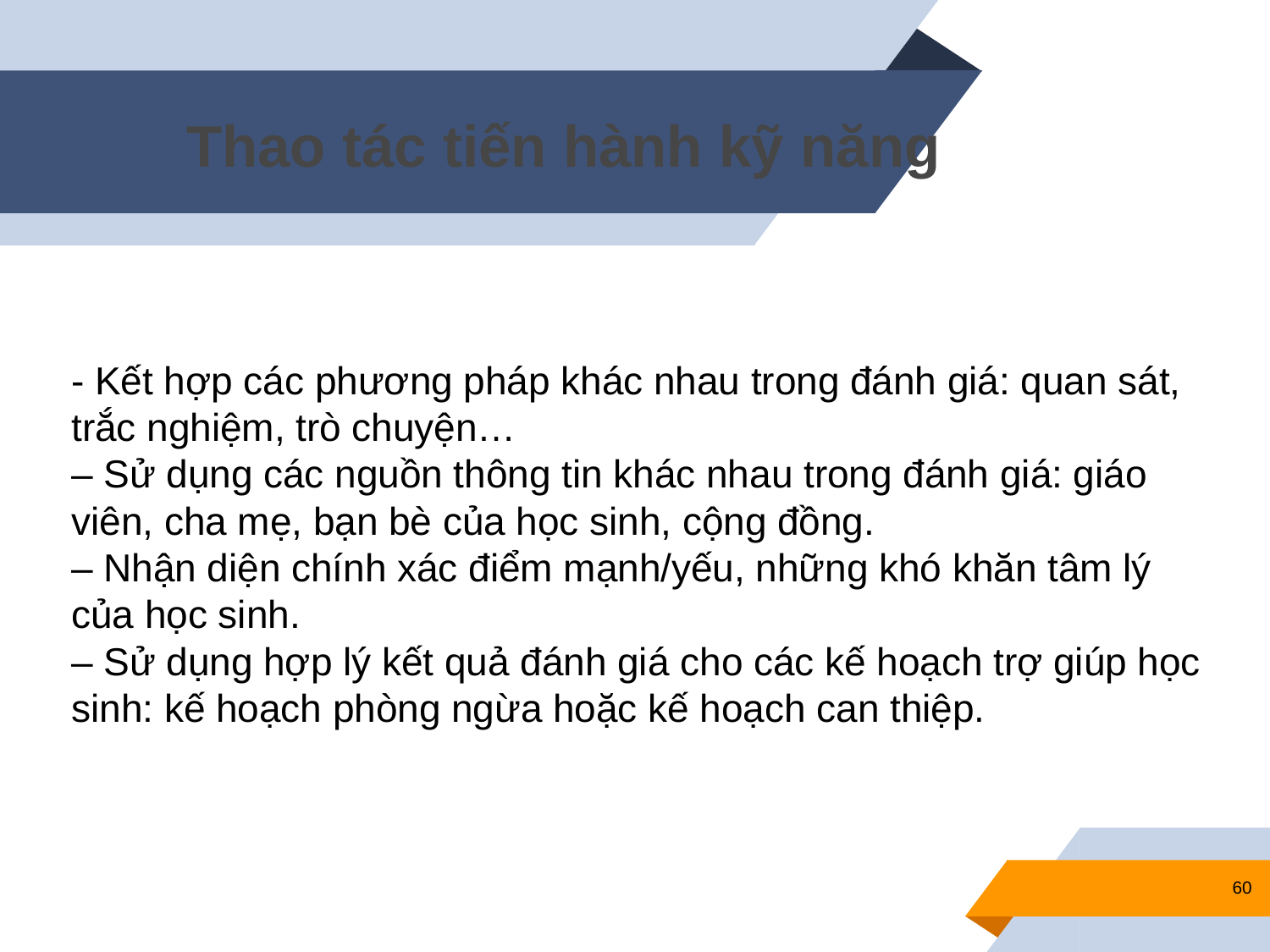

# Thao tác tiến hành kỹ năng

- Kết hợp các phương pháp khác nhau trong đánh giá: quan sát, trắc nghiệm, trò chuyện…
– Sử dụng các nguồn thông tin khác nhau trong đánh giá: giáo viên, cha mẹ, bạn bè của học sinh, cộng đồng.
– Nhận diện chính xác điểm mạnh/yếu, những khó khăn tâm lý của học sinh.
– Sử dụng hợp lý kết quả đánh giá cho các kế hoạch trợ giúp học sinh: kế hoạch phòng ngừa hoặc kế hoạch can thiệp.

60